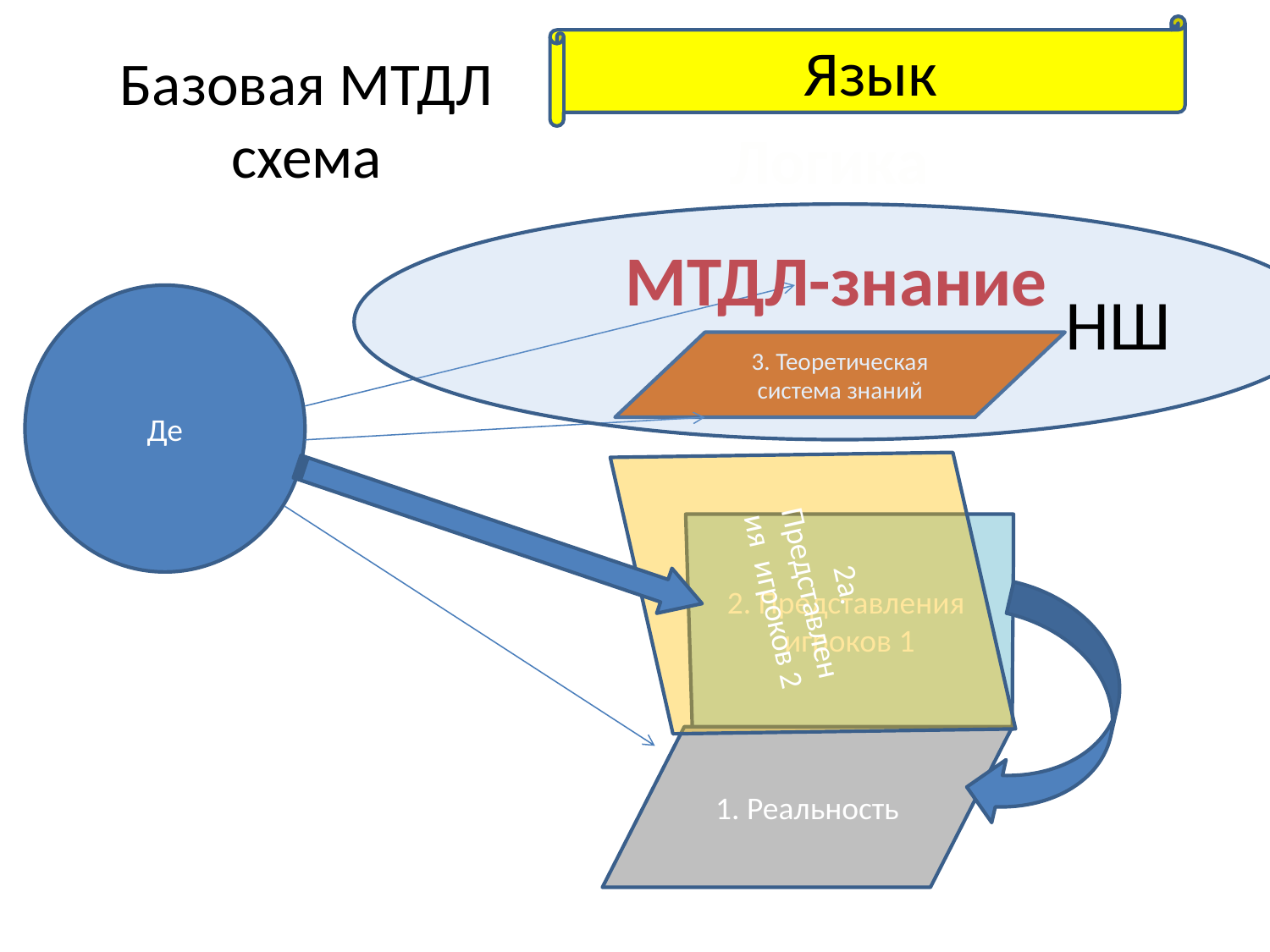

Язык
# Базовая МТДЛ схема
Логика
    		НШ
МТДЛ-знание
Де
3. Теоретическая система знаний
2а. Представления  игроков 2

2. Представления  игроков 1

1. Реальность